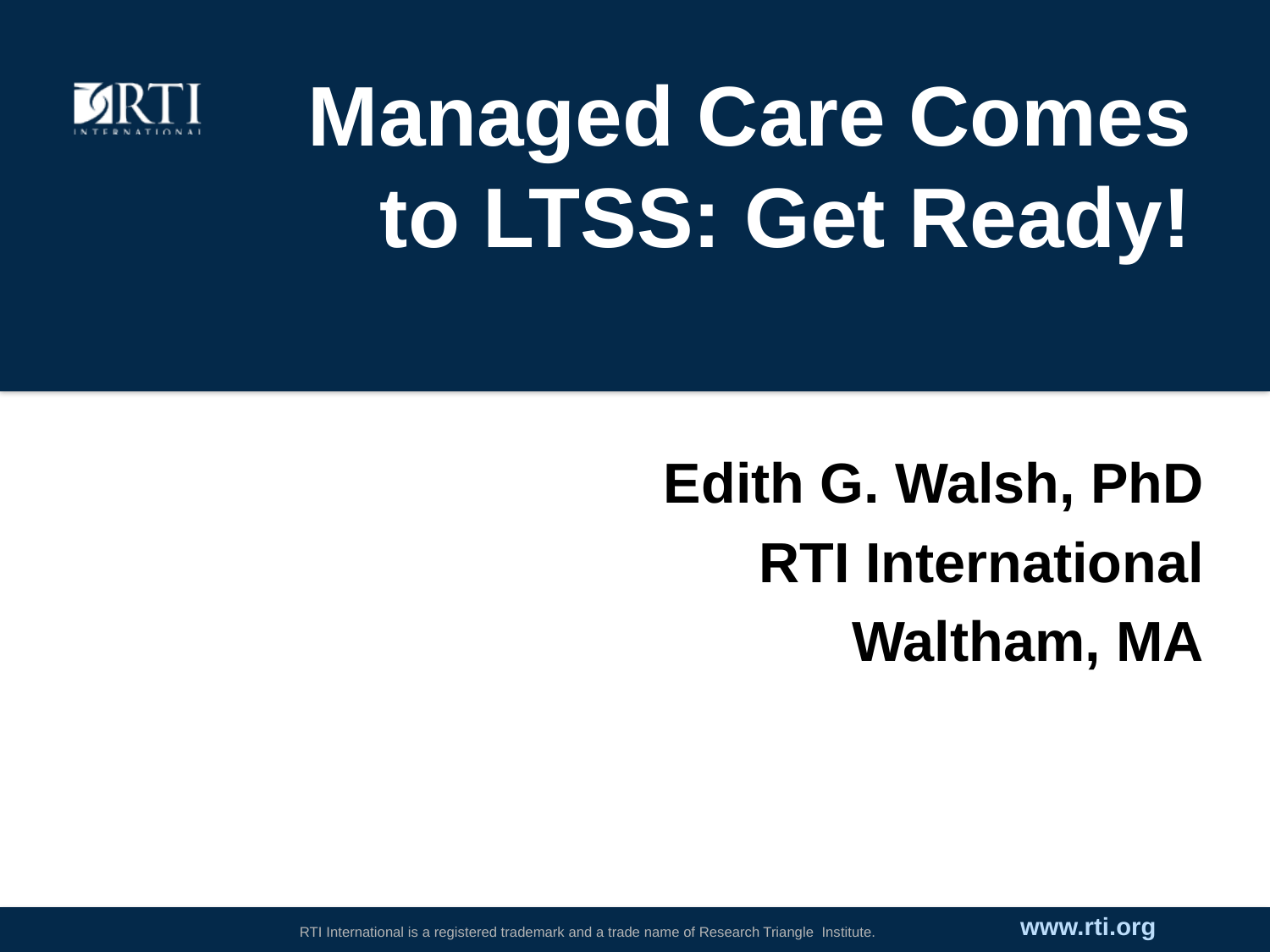

# Managed Care Comes to LTSS: Get Ready!
Edith G. Walsh, PhD
RTI International
Waltham, MA

Edith G. Walsh, PhD, Managed Care Comes to LTSS:  Get Ready!